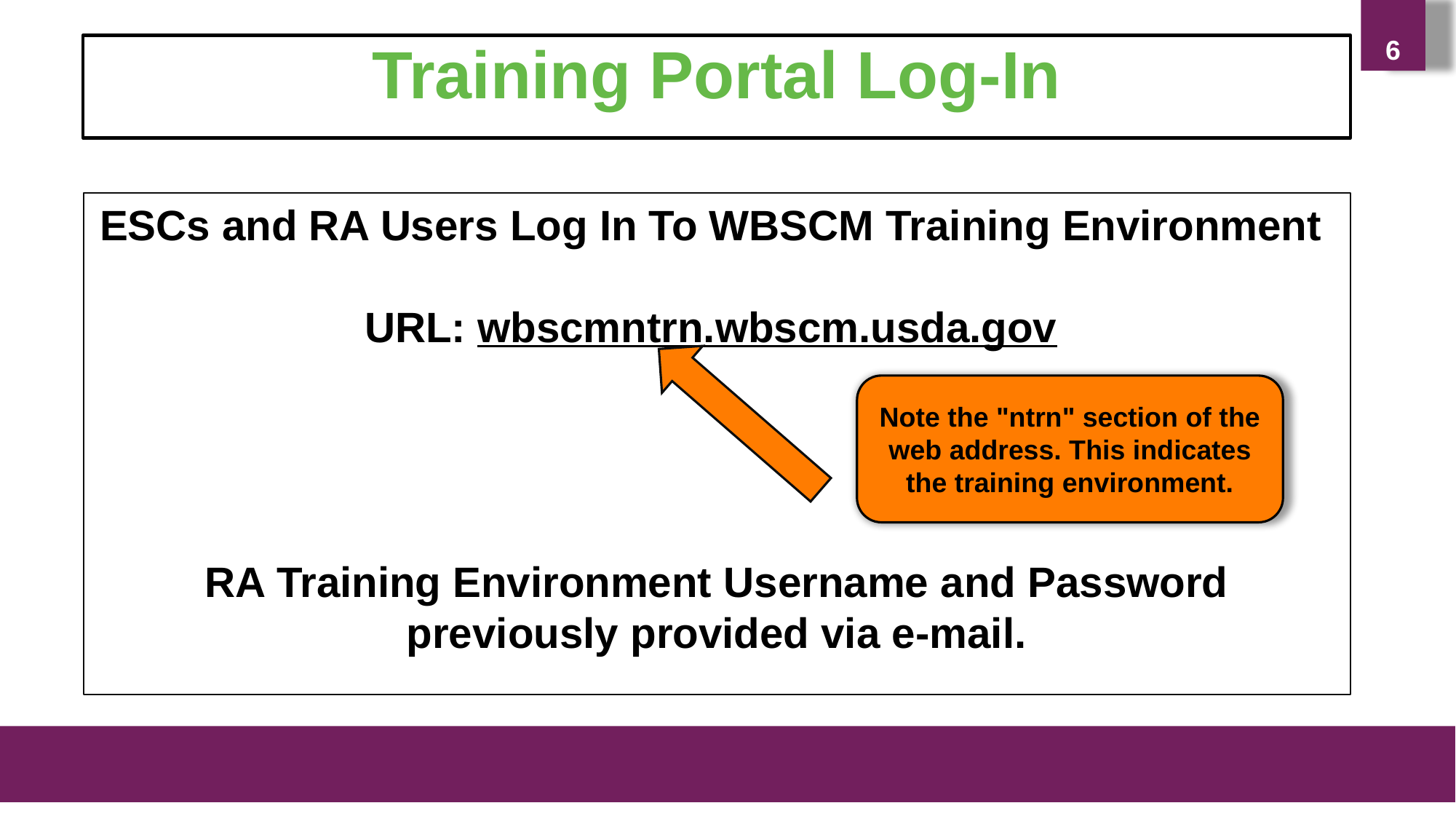

6
Training Portal Log-In
ESCs and RA Users Log In To WBSCM Training Environment
 
URL: wbscmntrn.wbscm.usda.gov

RA Training Environment Username and Password previously provided via e-mail.

Note the "ntrn" section of the web address. This indicates the training environment.